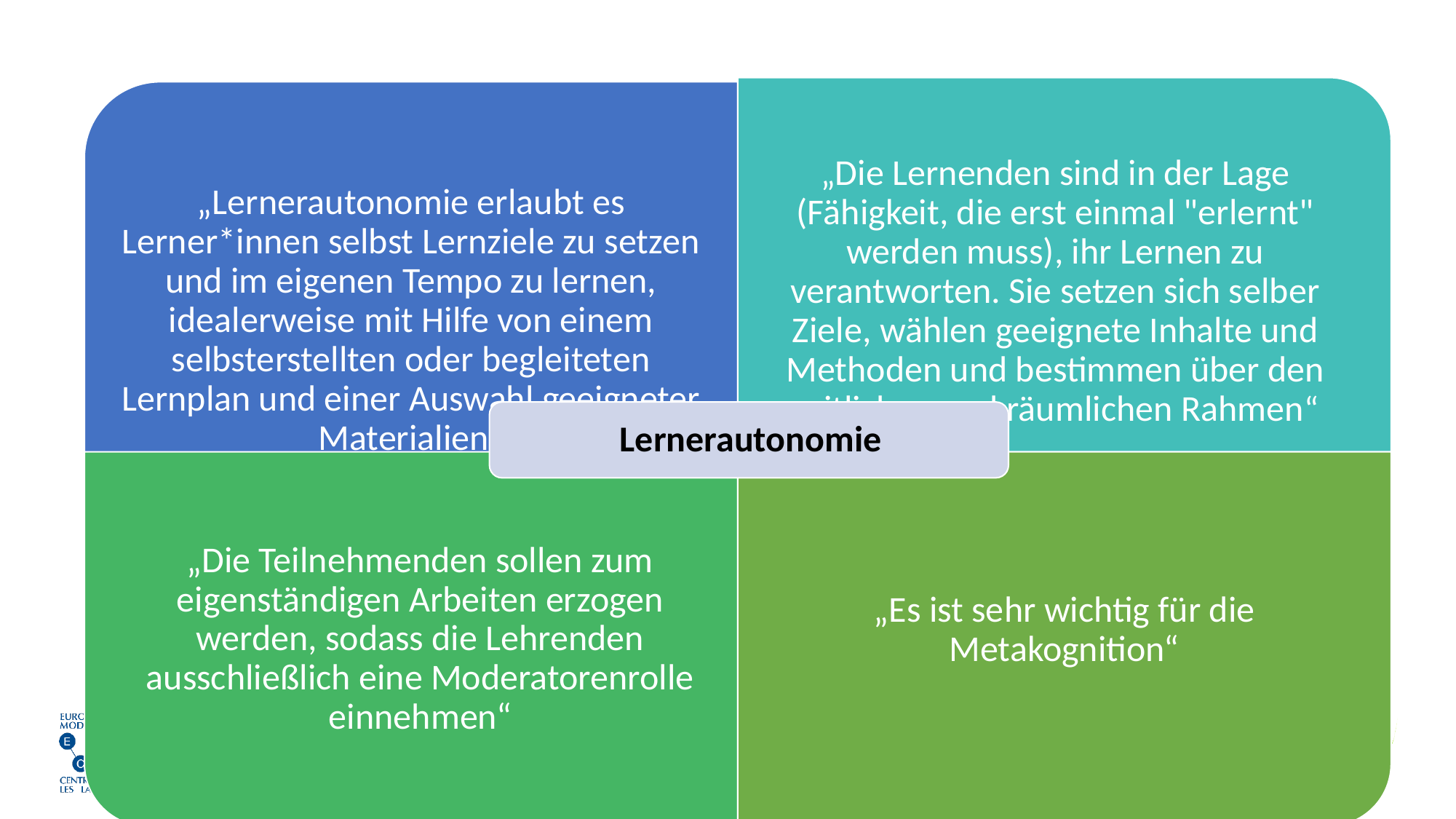

#
„Lernerautonomie erlaubt es Lerner*innen selbst Lernziele zu setzen und im eigenen Tempo zu lernen, idealerweise mit Hilfe von einem selbsterstellten oder begleiteten Lernplan und einer Auswahl geeigneter Materialien“

„Die Lernenden sind in der Lage (Fähigkeit, die erst einmal "erlernt" werden muss), ihr Lernen zu verantworten. Sie setzen sich selber Ziele, wählen geeignete Inhalte und Methoden und bestimmen über den zeitlichen und räumlichen Rahmen“
„Die Teilnehmenden sollen zum eigenständigen Arbeiten erzogen werden, sodass die Lehrenden ausschließlich eine Moderatorenrolle einnehmen“
„Es ist sehr wichtig für die Metakognition“
Lernerautonomie